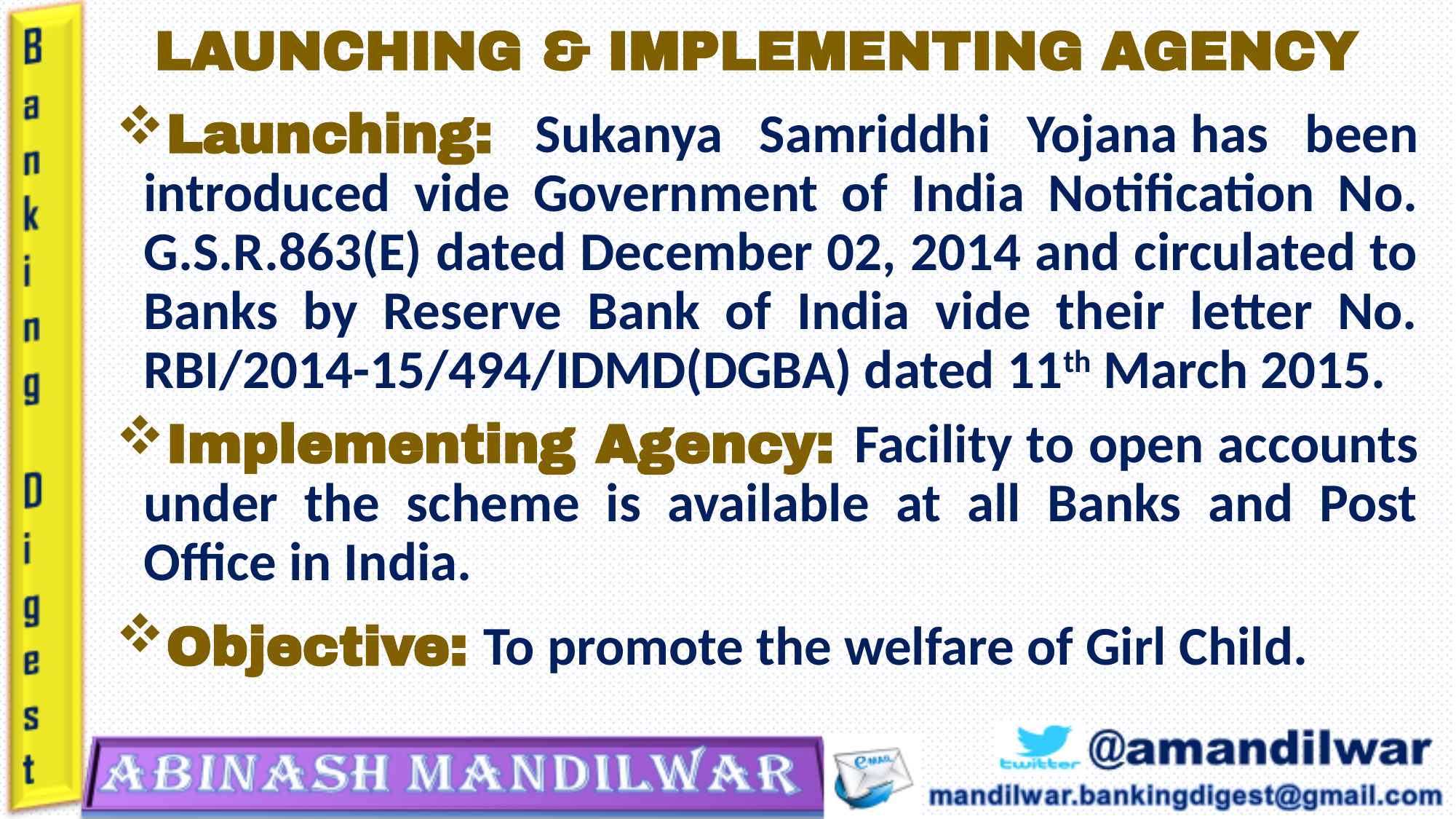

# LAUNCHING & IMPLEMENTING AGENCY
Launching: Sukanya Samriddhi Yojana has been introduced vide Government of India Notification No. G.S.R.863(E) dated December 02, 2014 and circulated to Banks by Reserve Bank of India vide their letter No. RBI/2014-15/494/IDMD(DGBA) dated 11th March 2015.
Implementing Agency: Facility to open accounts under the scheme is available at all Banks and Post Office in India.
Objective: To promote the welfare of Girl Child.